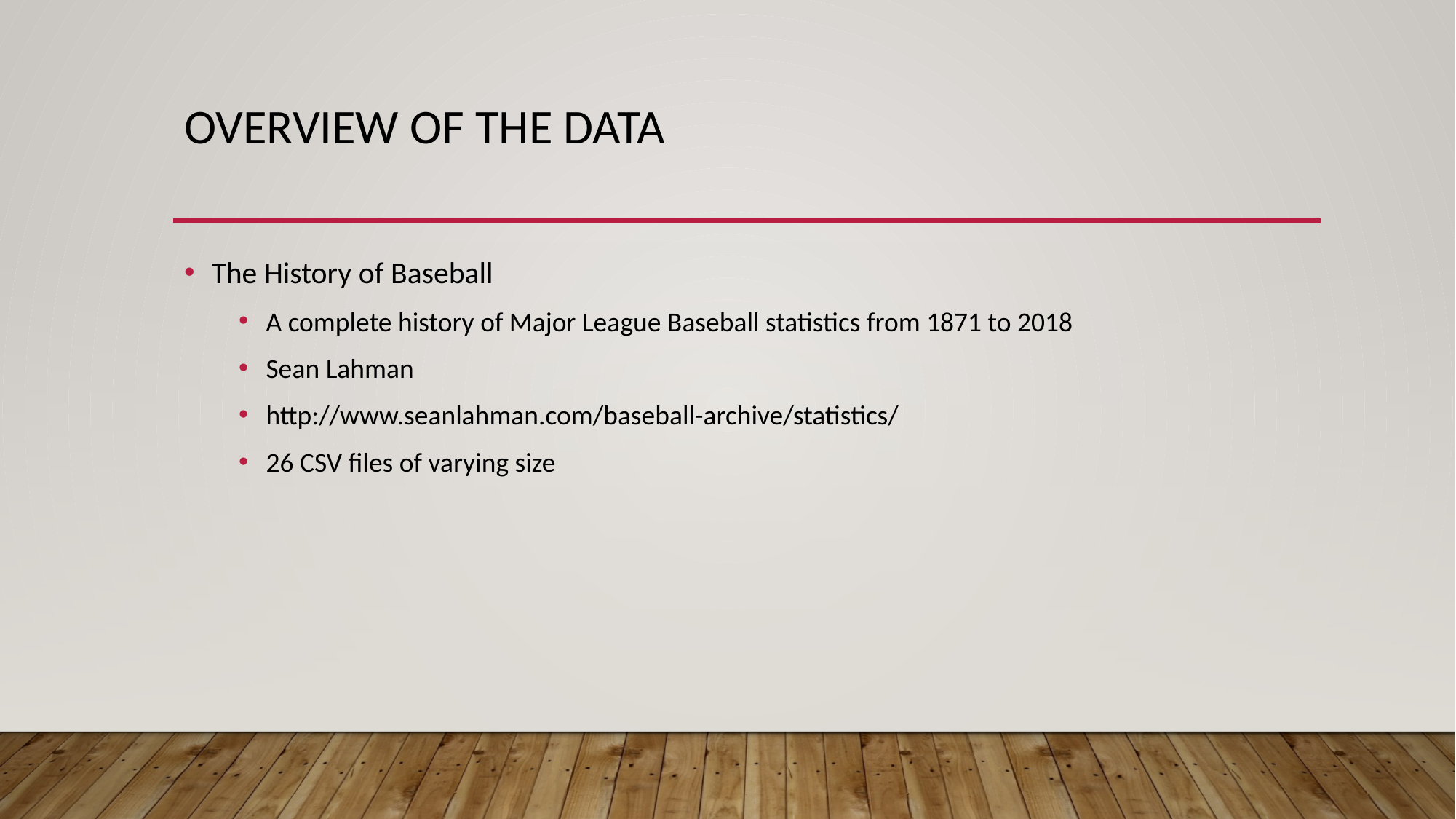

# Overview of the Data
The History of Baseball
A complete history of Major League Baseball statistics from 1871 to 2018
Sean Lahman
http://www.seanlahman.com/baseball-archive/statistics/
26 CSV files of varying size